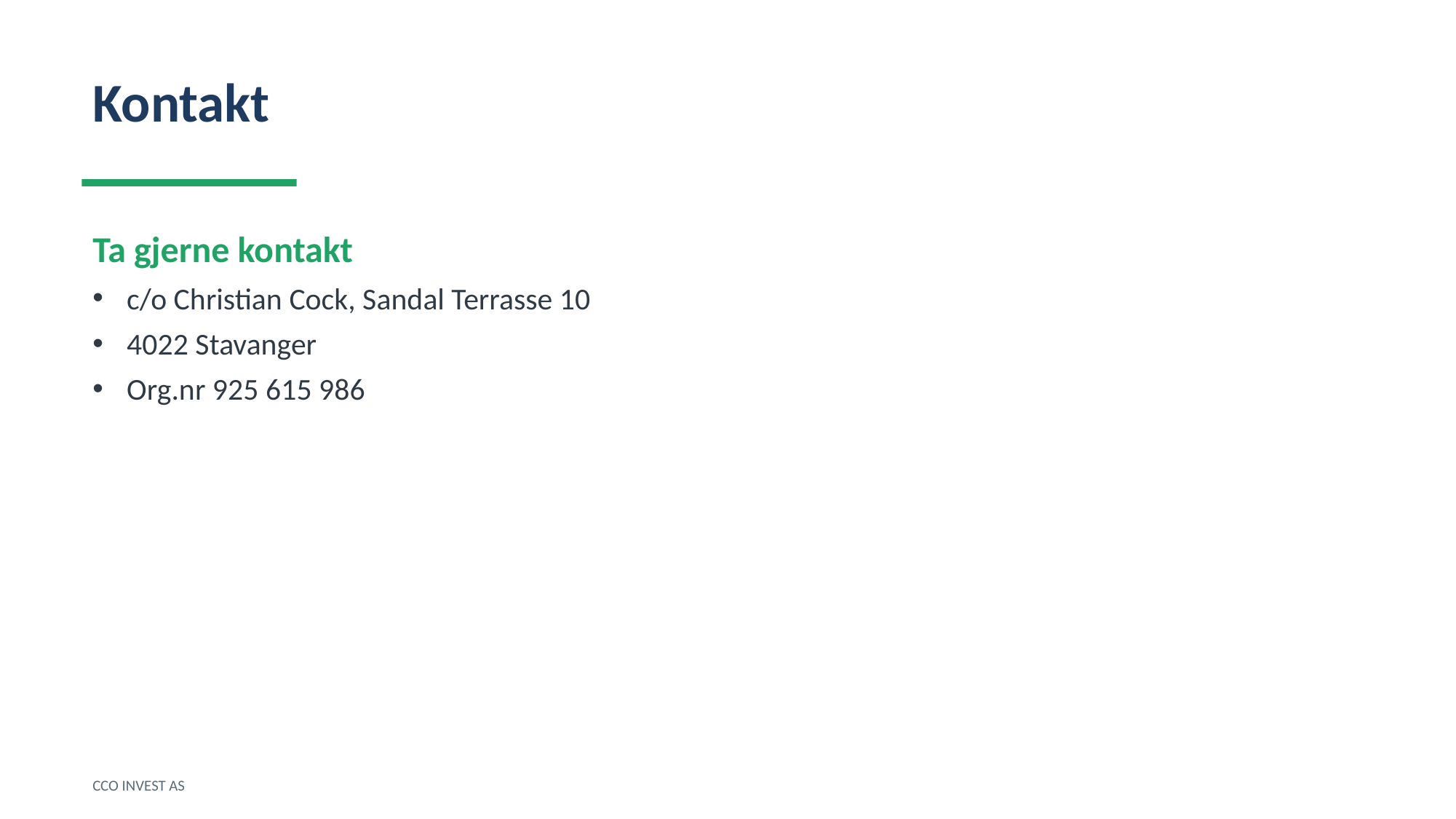

Kontakt

Ta gjerne kontakt
c/o Christian Cock, Sandal Terrasse 10
4022 Stavanger
Org.nr 925 615 986
CCO INVEST AS